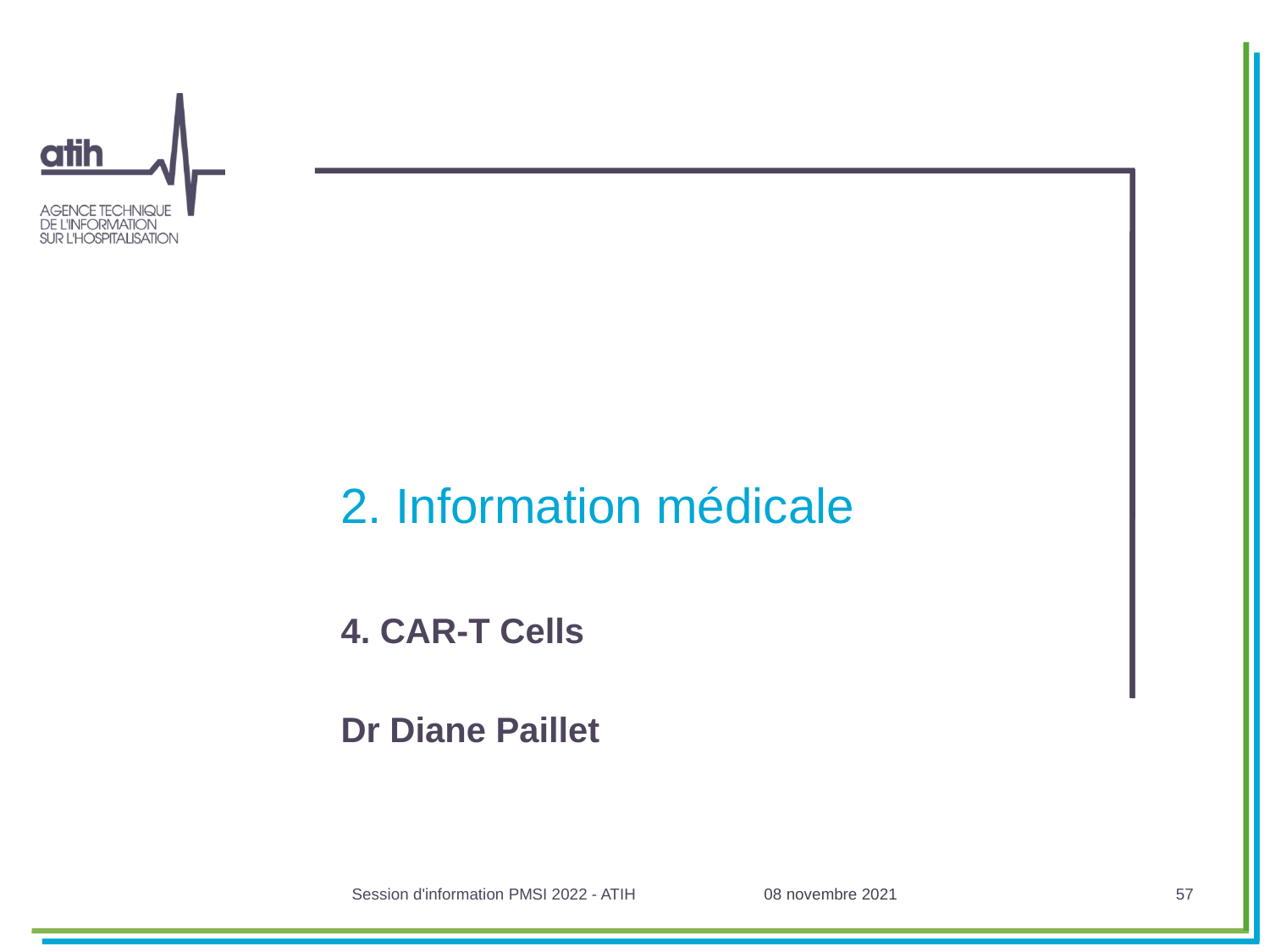

# 2. Information médicale
4. CAR-T Cells

Dr Diane Paillet
Session d'information PMSI 2022 - ATIH
08 novembre 2021
57